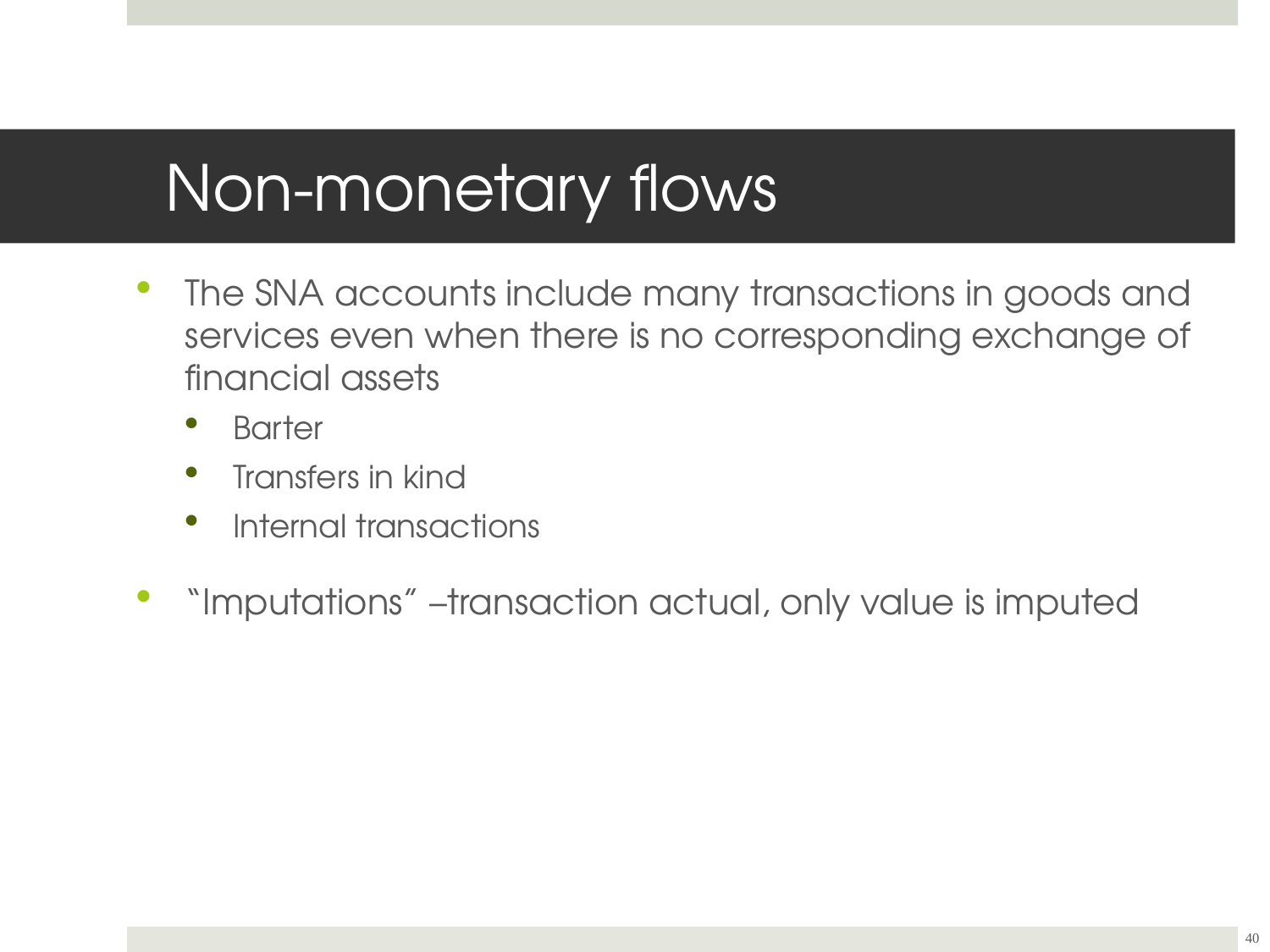

Non-monetary flows
The SNA accounts include many transactions in goods and services even when there is no corresponding exchange of financial assets
Barter
Transfers in kind
Internal transactions
“Imputations” –transaction actual, only value is imputed

40